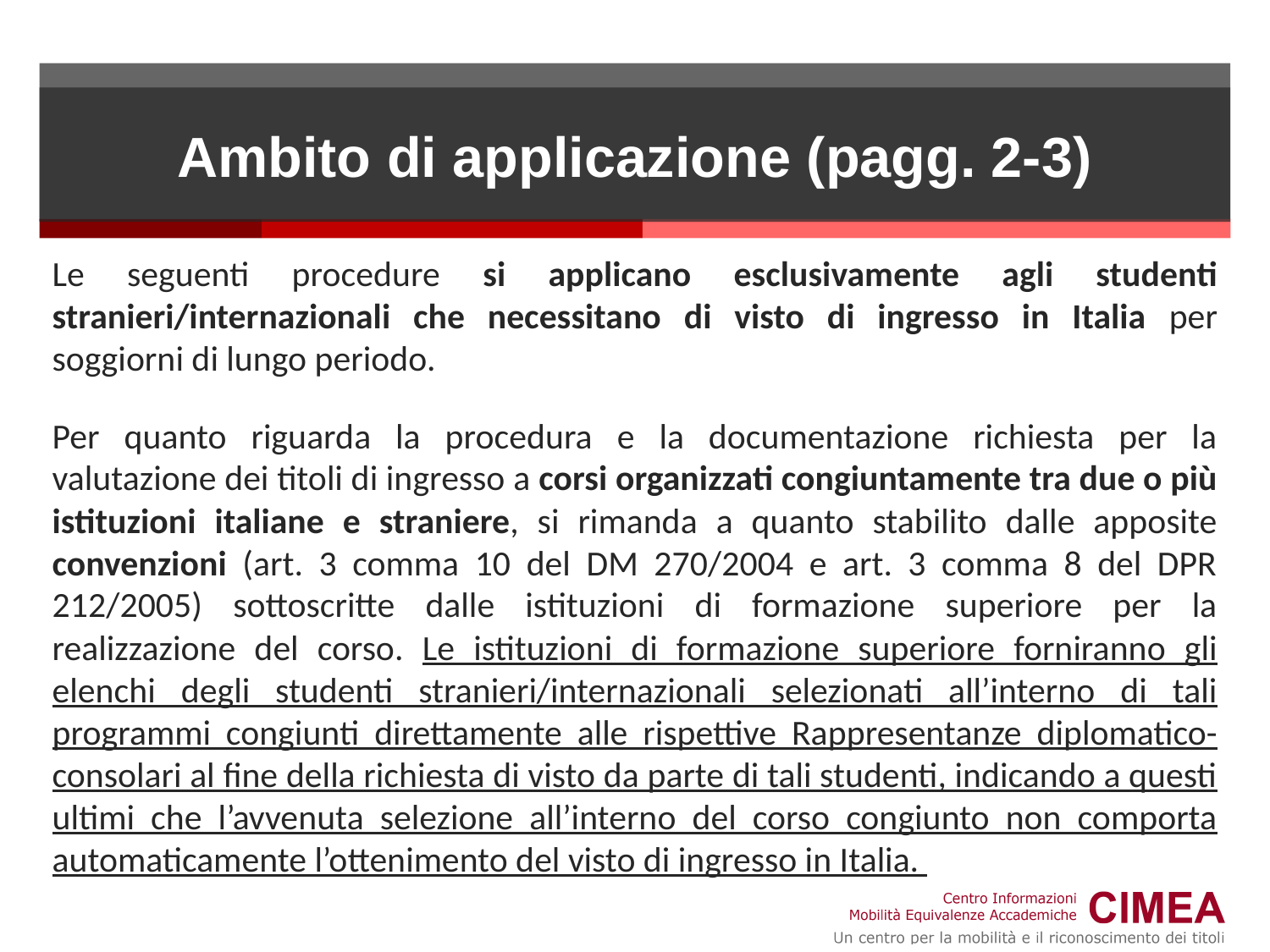

# Ambito di applicazione (pagg. 2-3)
Le seguenti procedure si applicano esclusivamente agli studenti stranieri/internazionali che necessitano di visto di ingresso in Italia per soggiorni di lungo periodo.
Per quanto riguarda la procedura e la documentazione richiesta per la valutazione dei titoli di ingresso a corsi organizzati congiuntamente tra due o più istituzioni italiane e straniere, si rimanda a quanto stabilito dalle apposite convenzioni (art. 3 comma 10 del DM 270/2004 e art. 3 comma 8 del DPR 212/2005) sottoscritte dalle istituzioni di formazione superiore per la realizzazione del corso. Le istituzioni di formazione superiore forniranno gli elenchi degli studenti stranieri/internazionali selezionati all’interno di tali programmi congiunti direttamente alle rispettive Rappresentanze diplomatico-consolari al fine della richiesta di visto da parte di tali studenti, indicando a questi ultimi che l’avvenuta selezione all’interno del corso congiunto non comporta automaticamente l’ottenimento del visto di ingresso in Italia.